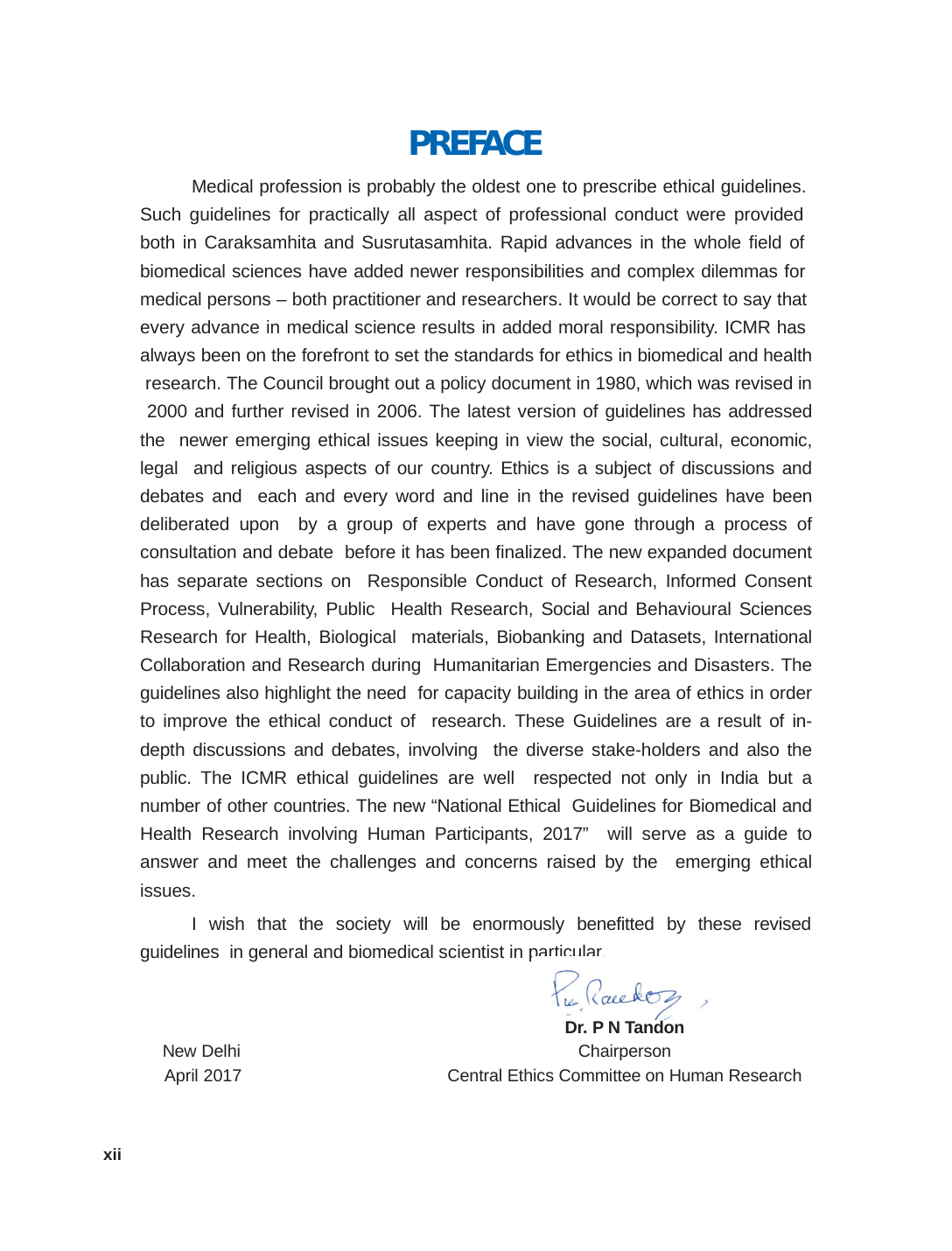

# PREFACE
Medical profession is probably the oldest one to prescribe ethical guidelines.  Such guidelines for practically all aspect of professional conduct were provided  both in Caraksamhita and Susrutasamhita. Rapid advances in the whole field of  biomedical sciences have added newer responsibilities and complex dilemmas for  medical persons – both practitioner and researchers. It would be correct to say that  every advance in medical science results in added moral responsibility. ICMR has  always been on the forefront to set the standards for ethics in biomedical and health  research. The Council brought out a policy document in 1980, which was revised in  2000 and further revised in 2006. The latest version of guidelines has addressed the  newer emerging ethical issues keeping in view the social, cultural, economic, legal  and religious aspects of our country. Ethics is a subject of discussions and debates and  each and every word and line in the revised guidelines have been deliberated upon  by a group of experts and have gone through a process of consultation and debate  before it has been finalized. The new expanded document has separate sections on  Responsible Conduct of Research, Informed Consent Process, Vulnerability, Public  Health Research, Social and Behavioural Sciences Research for Health, Biological  materials, Biobanking and Datasets, International Collaboration and Research during  Humanitarian Emergencies and Disasters. The guidelines also highlight the need  for capacity building in the area of ethics in order to improve the ethical conduct of  research. These Guidelines are a result of in-depth discussions and debates, involving  the diverse stake-holders and also the public. The ICMR ethical guidelines are well  respected not only in India but a number of other countries. The new “National Ethical  Guidelines for Biomedical and Health Research involving Human Participants, 2017”  will serve as a guide to answer and meet the challenges and concerns raised by the  emerging ethical issues.
I wish that the society will be enormously benefitted by these revised guidelines  in general and biomedical scientist in particular.

Dr. P N Tandon
Chairperson
Central Ethics Committee on Human Research
New Delhi  April 2017
xii